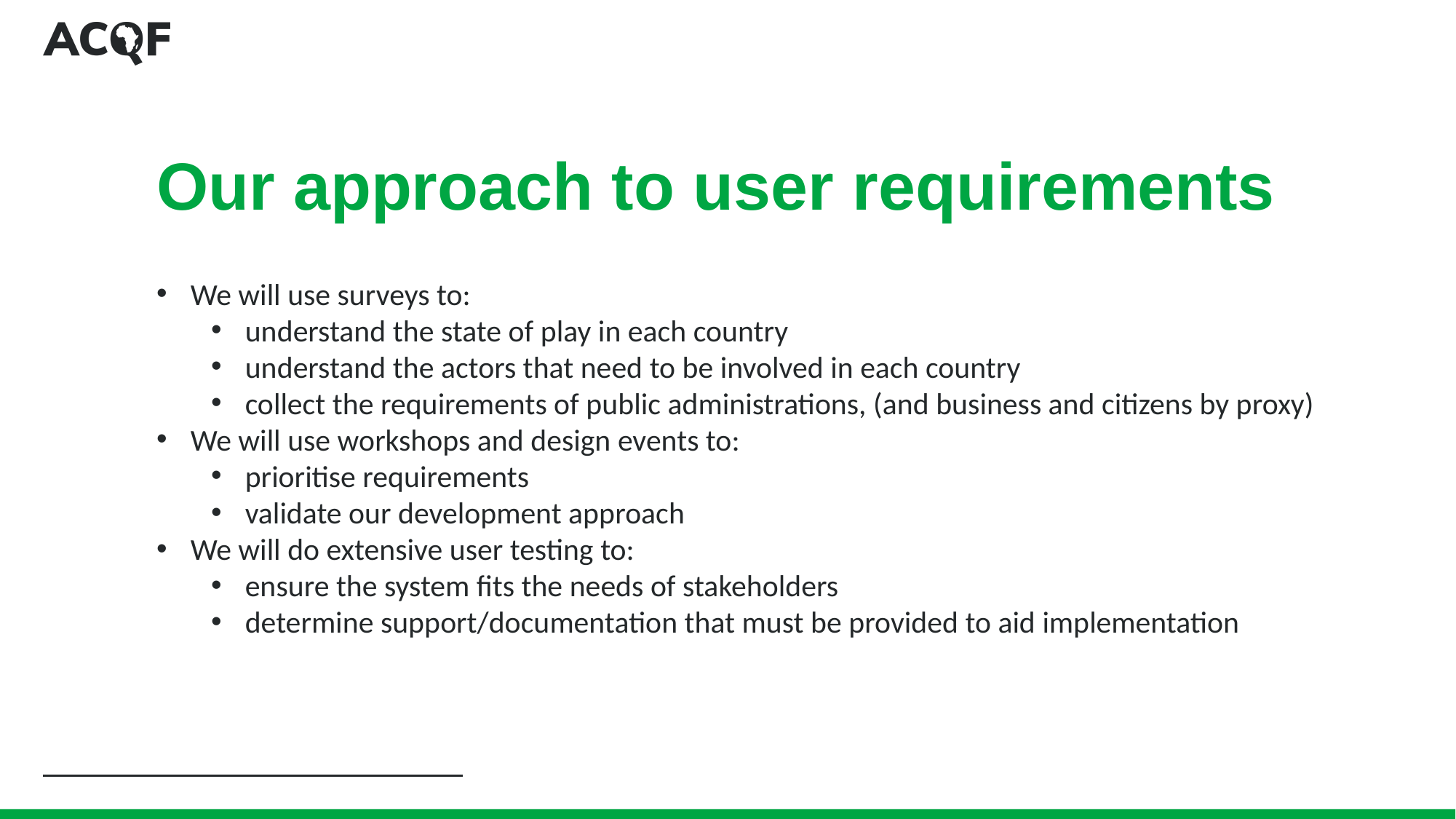

# Our approach to user requirements
We will use surveys to:
understand the state of play in each country
understand the actors that need to be involved in each country
collect the requirements of public administrations, (and business and citizens by proxy)
We will use workshops and design events to:
prioritise requirements
validate our development approach
We will do extensive user testing to:
ensure the system fits the needs of stakeholders
determine support/documentation that must be provided to aid implementation